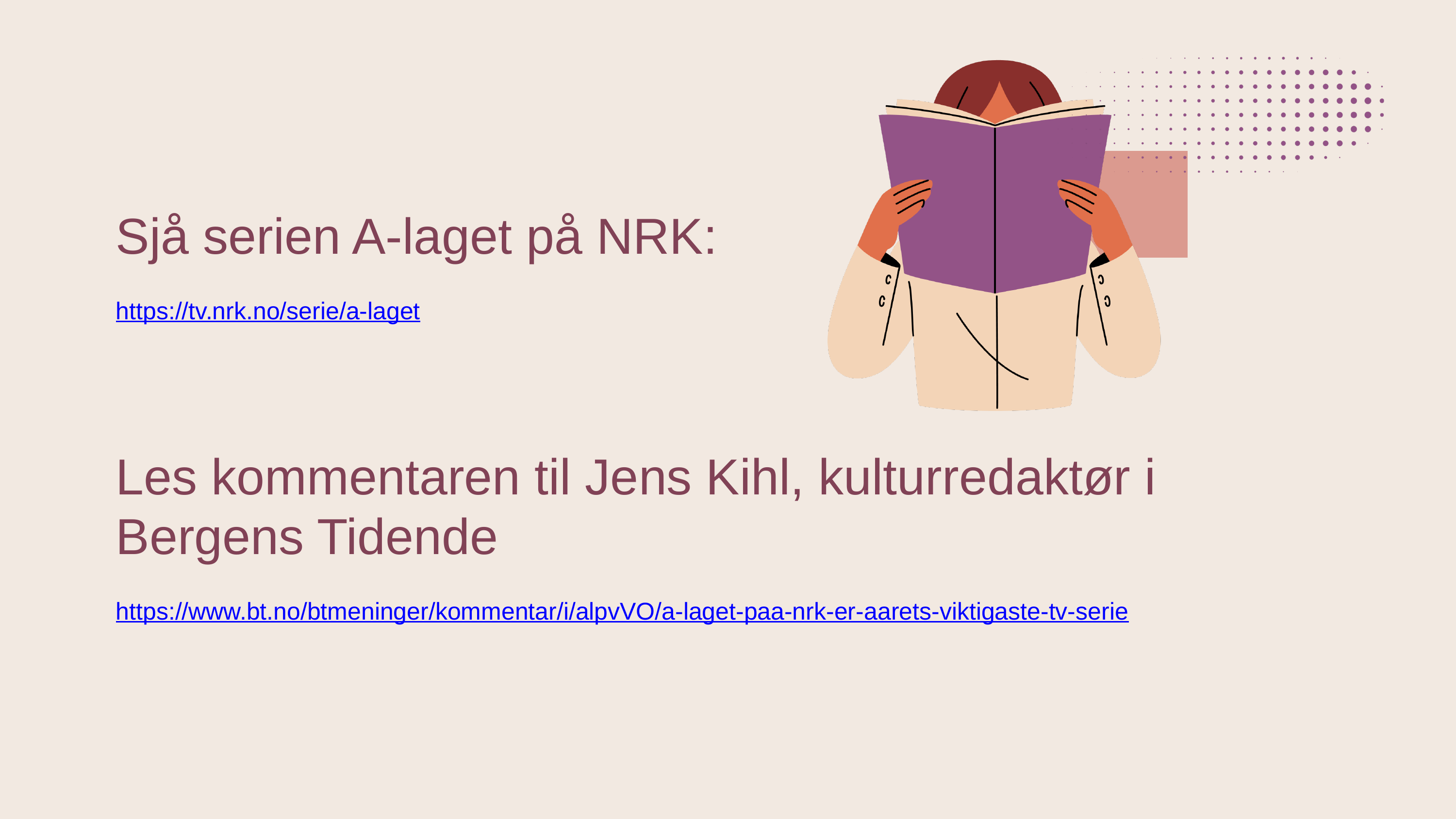

Sjå serien A-laget på NRK:
https://tv.nrk.no/serie/a-laget

Les kommentaren til Jens Kihl, kulturredaktør i Bergens Tidende
https://www.bt.no/btmeninger/kommentar/i/alpvVO/a-laget-paa-nrk-er-aarets-viktigaste-tv-serie